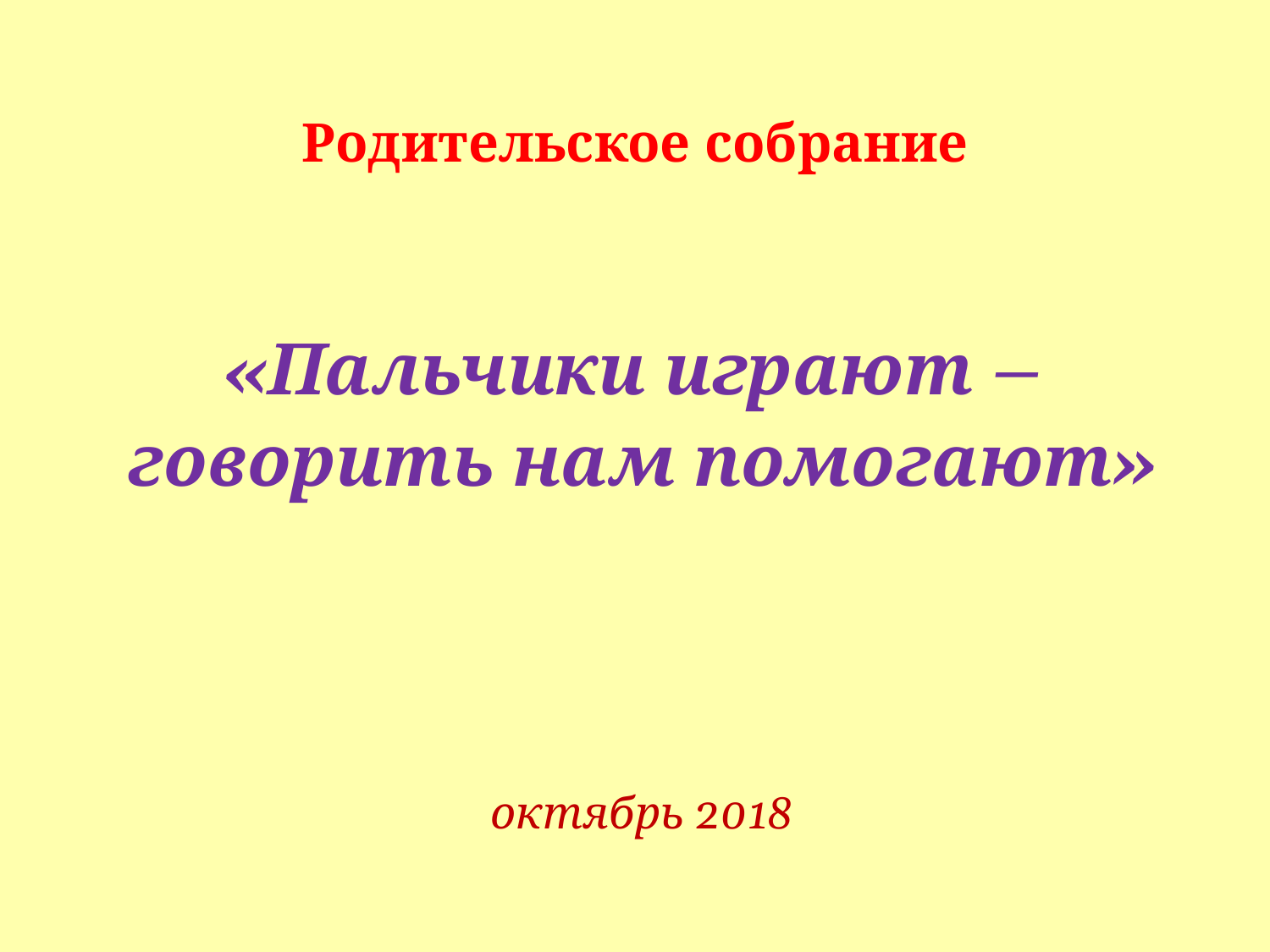

Родительское собрание

«Пальчики играют –
говорить нам помогают»

октябрь 2018